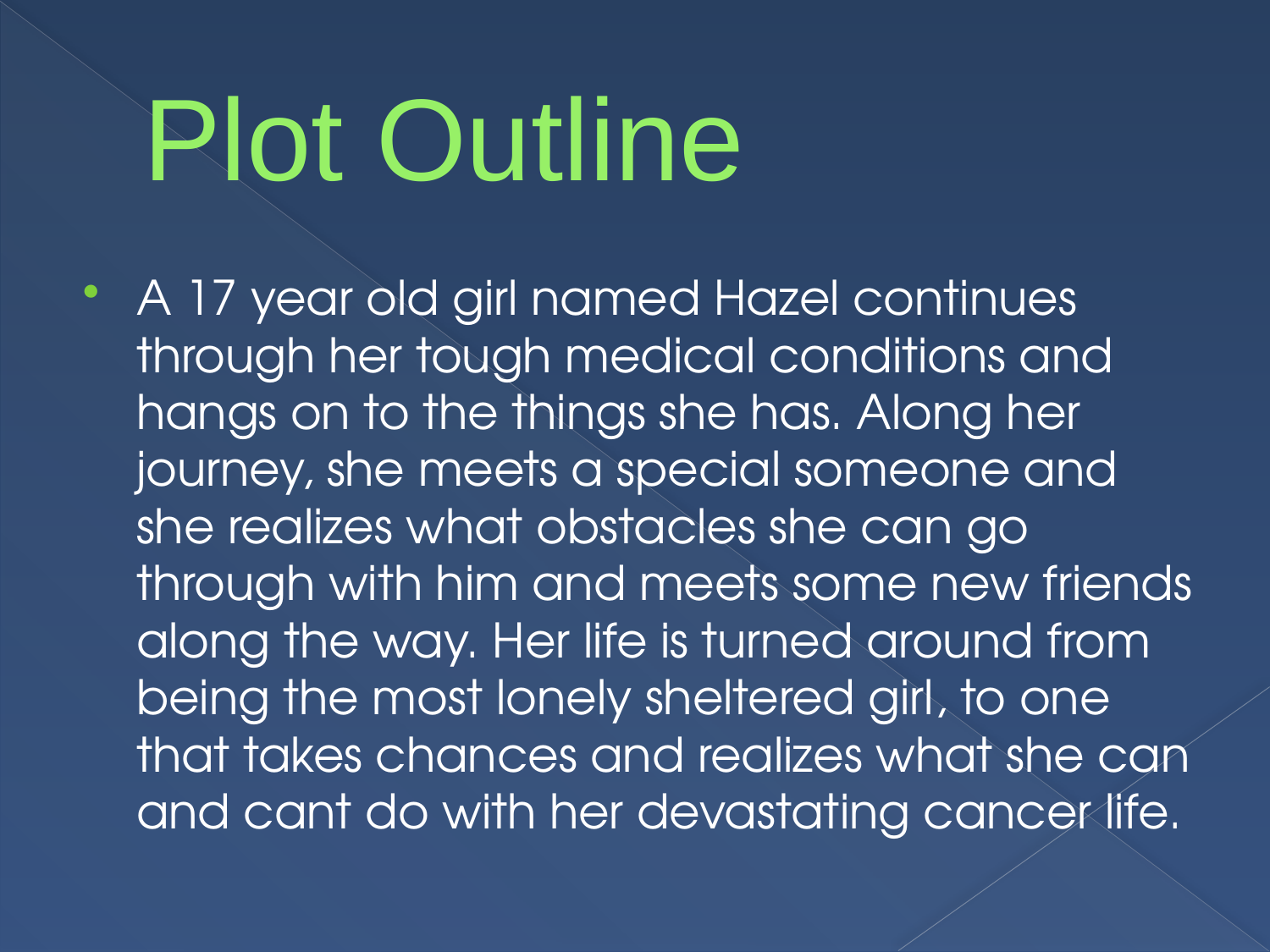

# Plot Outline
A 17 year old girl named Hazel continues through her tough medical conditions and hangs on to the things she has. Along her journey, she meets a special someone and she realizes what obstacles she can go through with him and meets some new friends along the way. Her life is turned around from being the most lonely sheltered girl, to one that takes chances and realizes what she can and cant do with her devastating cancer life.